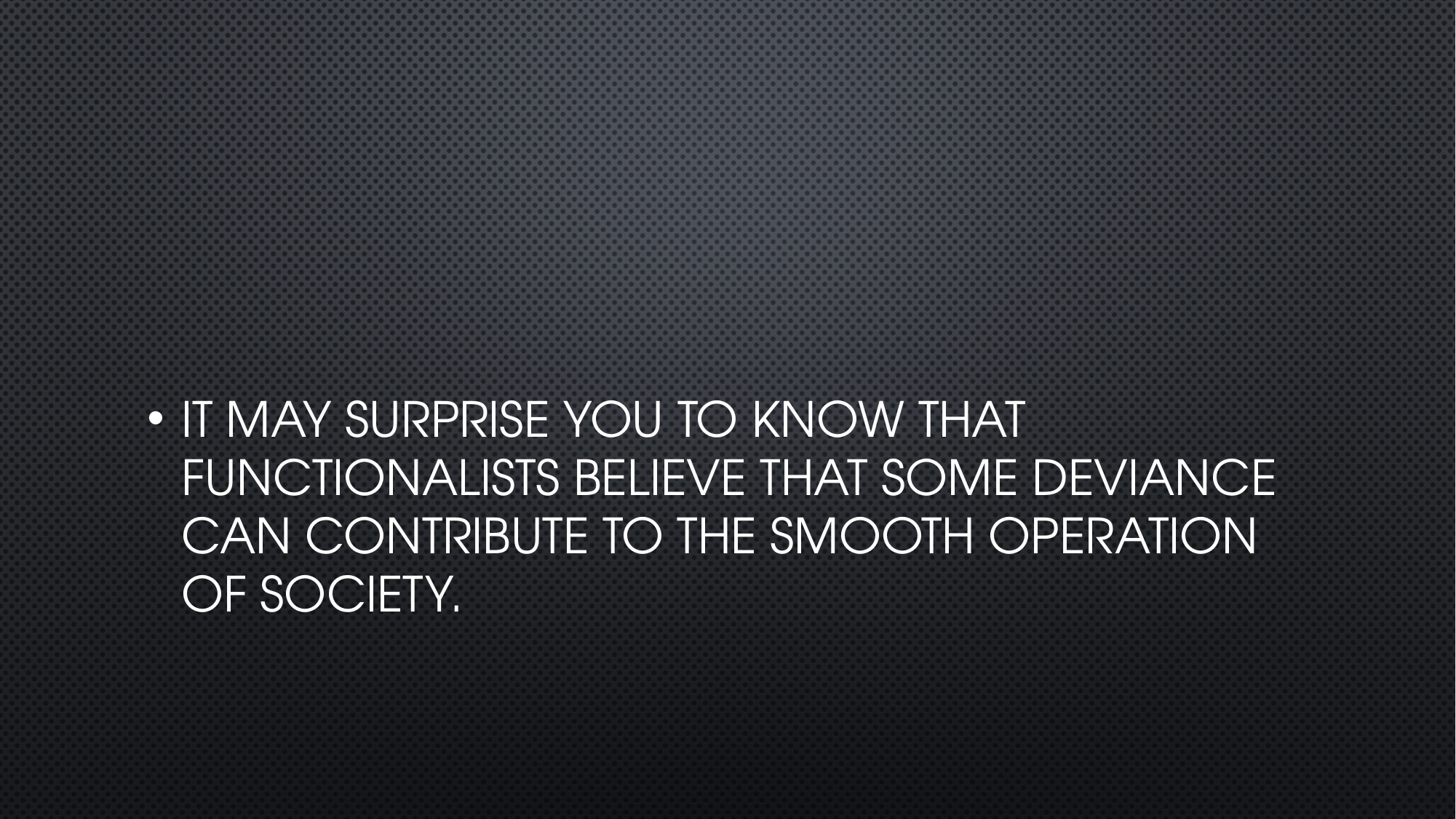

#
It may surprise you to know that functionalists believe that some deviance can contribute to the smooth operation of society.